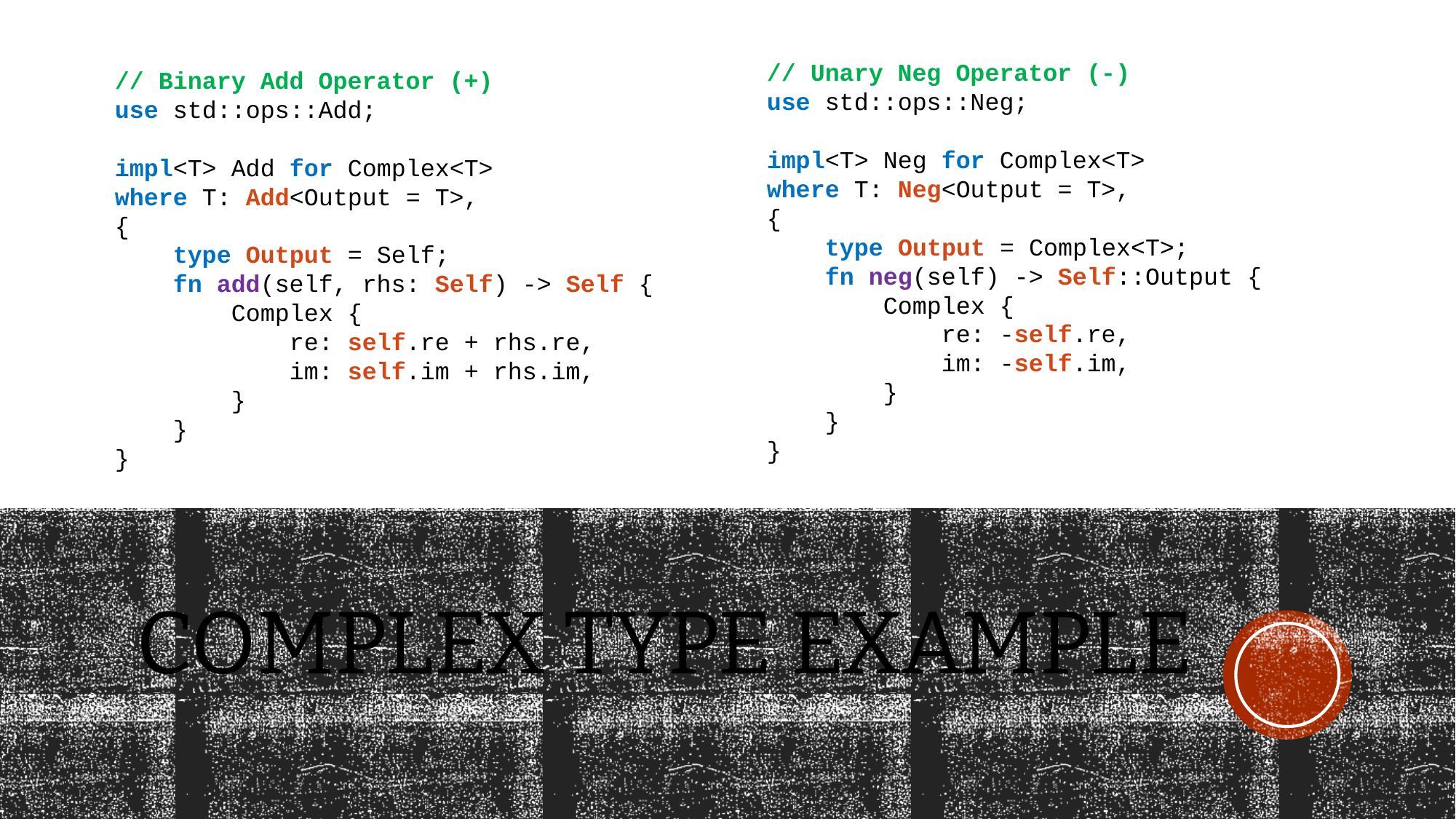

// Unary Neg Operator (-)
use std::ops::Neg;

impl<T> Neg for Complex<T>
where T: Neg<Output = T>,
{
    type Output = Complex<T>;
    fn neg(self) -> Self::Output {
        Complex {
            re: -self.re,
            im: -self.im,
        }
    }
}
// Binary Add Operator (+)
use std::ops::Add;

impl<T> Add for Complex<T>
where T: Add<Output = T>,
{
    type Output = Self;
    fn add(self, rhs: Self) -> Self {
        Complex {
            re: self.re + rhs.re,
            im: self.im + rhs.im,
        }
    }
}

# Complex Type Example